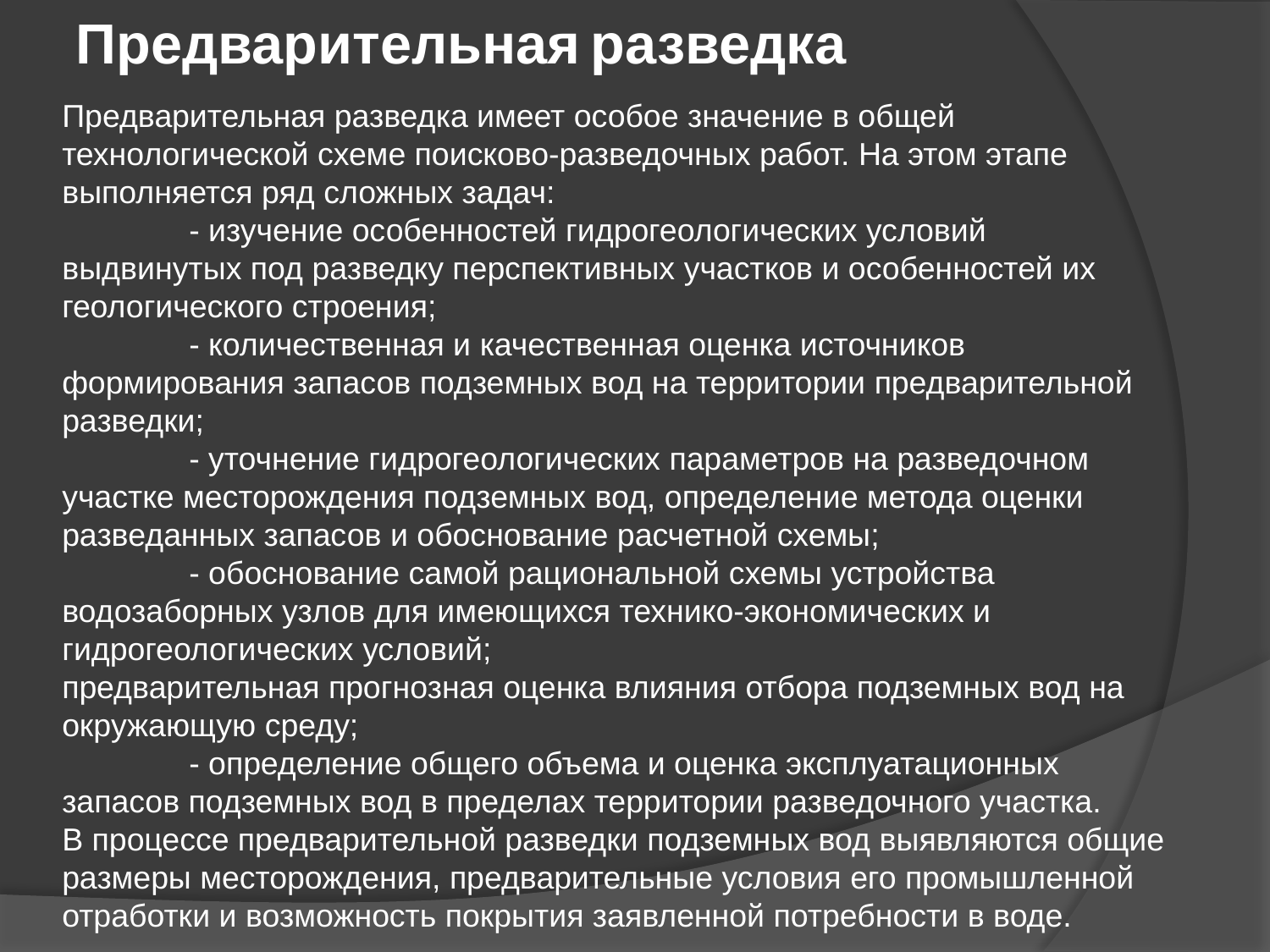

# Предварительная разведка
Предварительная разведка имеет особое значение в общей технологической схеме поисково-разведочных работ. На этом этапе выполняется ряд сложных задач:
	- изучение особенностей гидрогеологических условий выдвинутых под разведку перспективных участков и особенностей их геологического строения;
	- количественная и качественная оценка источников формирования запасов подземных вод на территории предварительной разведки;
	- уточнение гидрогеологических параметров на разведочном участке месторождения подземных вод, определение метода оценки разведанных запасов и обоснование расчетной схемы;
	- обоснование самой рациональной схемы устройства водозаборных узлов для имеющихся технико-экономических и гидрогеологических условий;
предварительная прогнозная оценка влияния отбора подземных вод на окружающую среду;
	- определение общего объема и оценка эксплуатационных запасов подземных вод в пределах территории разведочного участка.
В процессе предварительной разведки подземных вод выявляются общие размеры месторождения, предварительные условия его промышленной отработки и возможность покрытия заявленной потребности в воде.